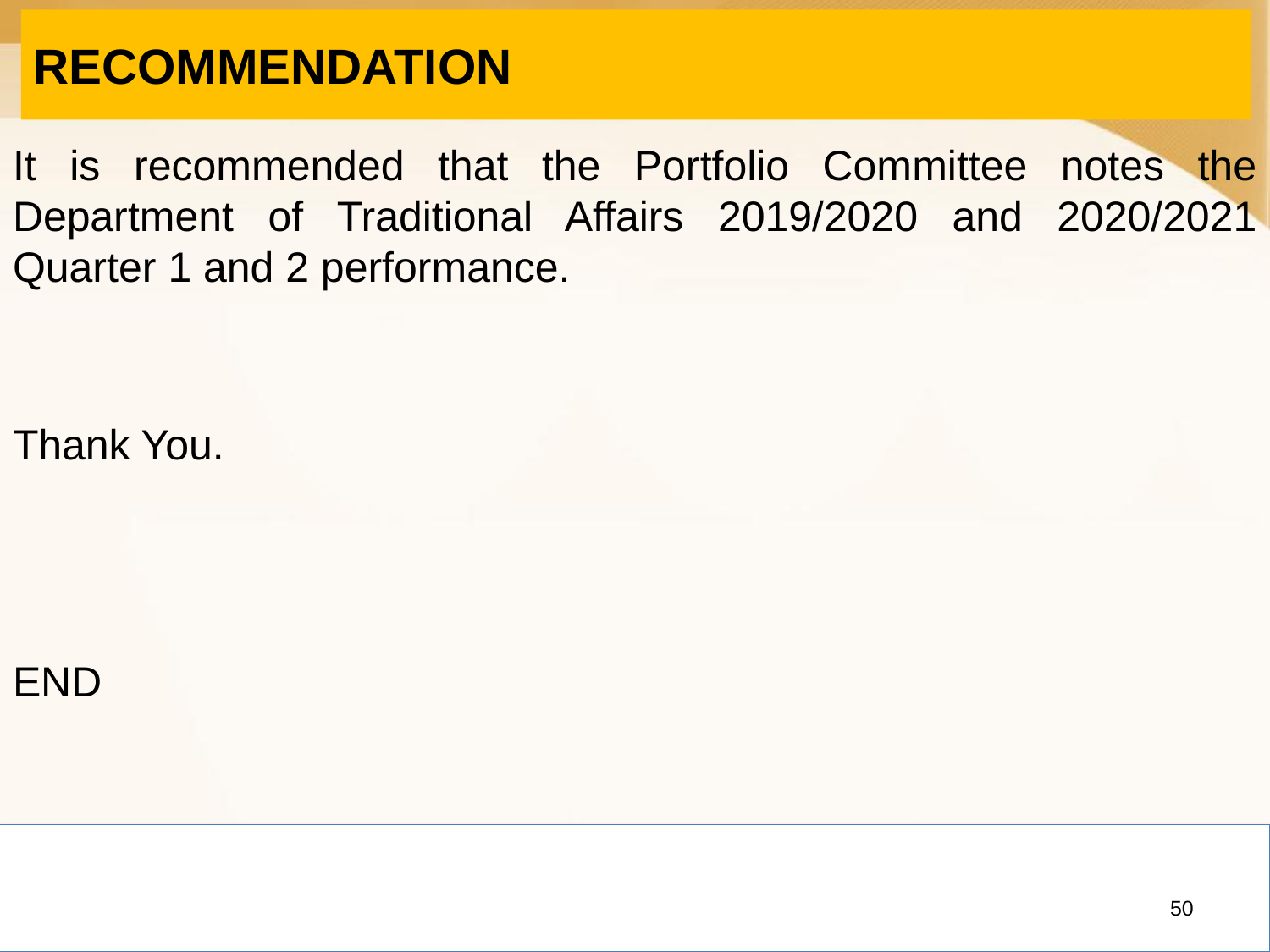

# RECOMMENDATION
It is recommended that the Portfolio Committee notes the Department of Traditional Affairs 2019/2020 and 2020/2021 Quarter 1 and 2 performance.

Thank You.

END

50